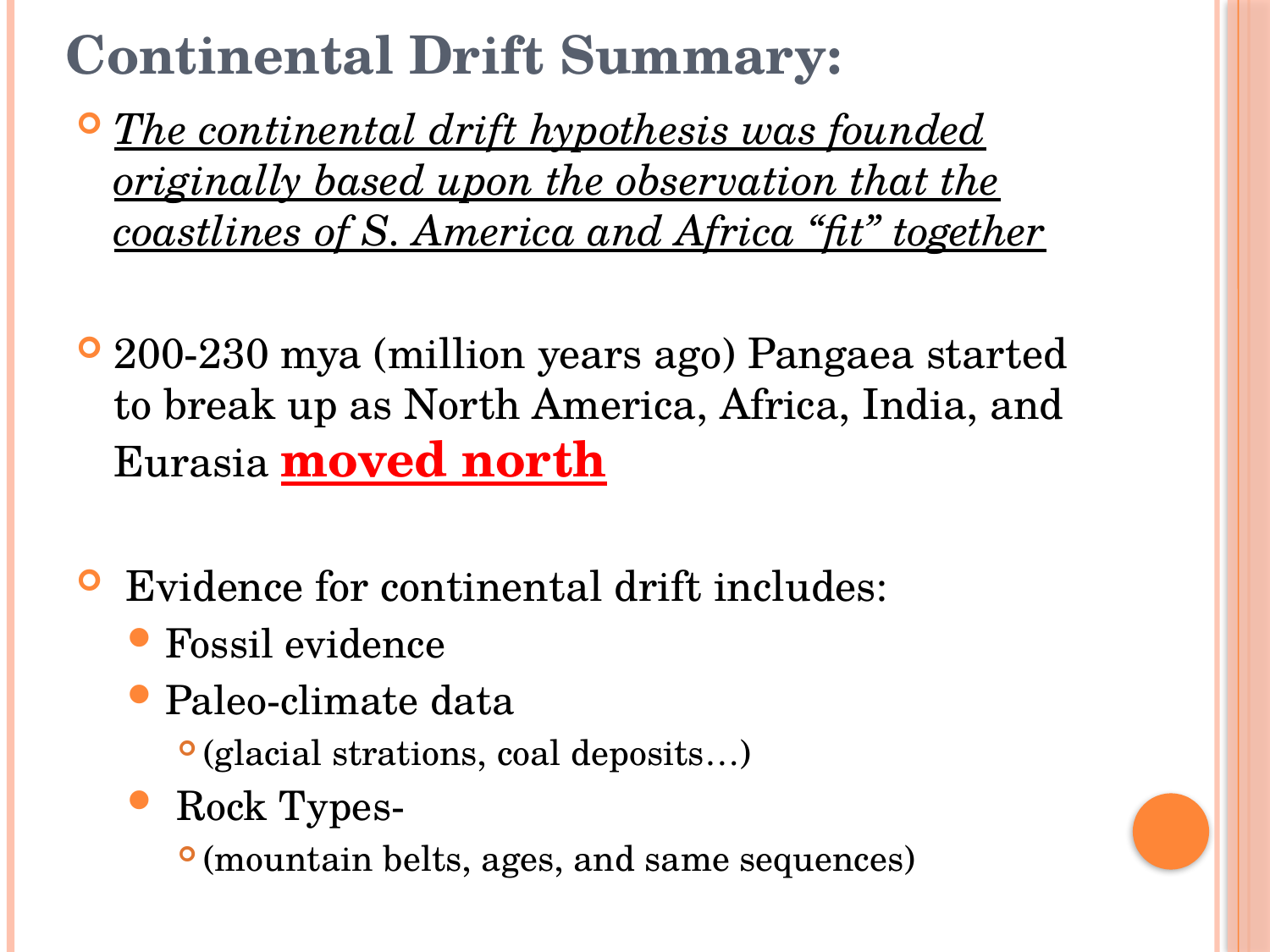

Continental Drift Summary:
The continental drift hypothesis was founded originally based upon the observation that the coastlines of S. America and Africa “fit” together

200-230 mya (million years ago) Pangaea started to break up as North America, Africa, India, and Eurasia moved north

 Evidence for continental drift includes:
Fossil evidence
Paleo-climate data
(glacial strations, coal deposits…)
 Rock Types-
(mountain belts, ages, and same sequences)